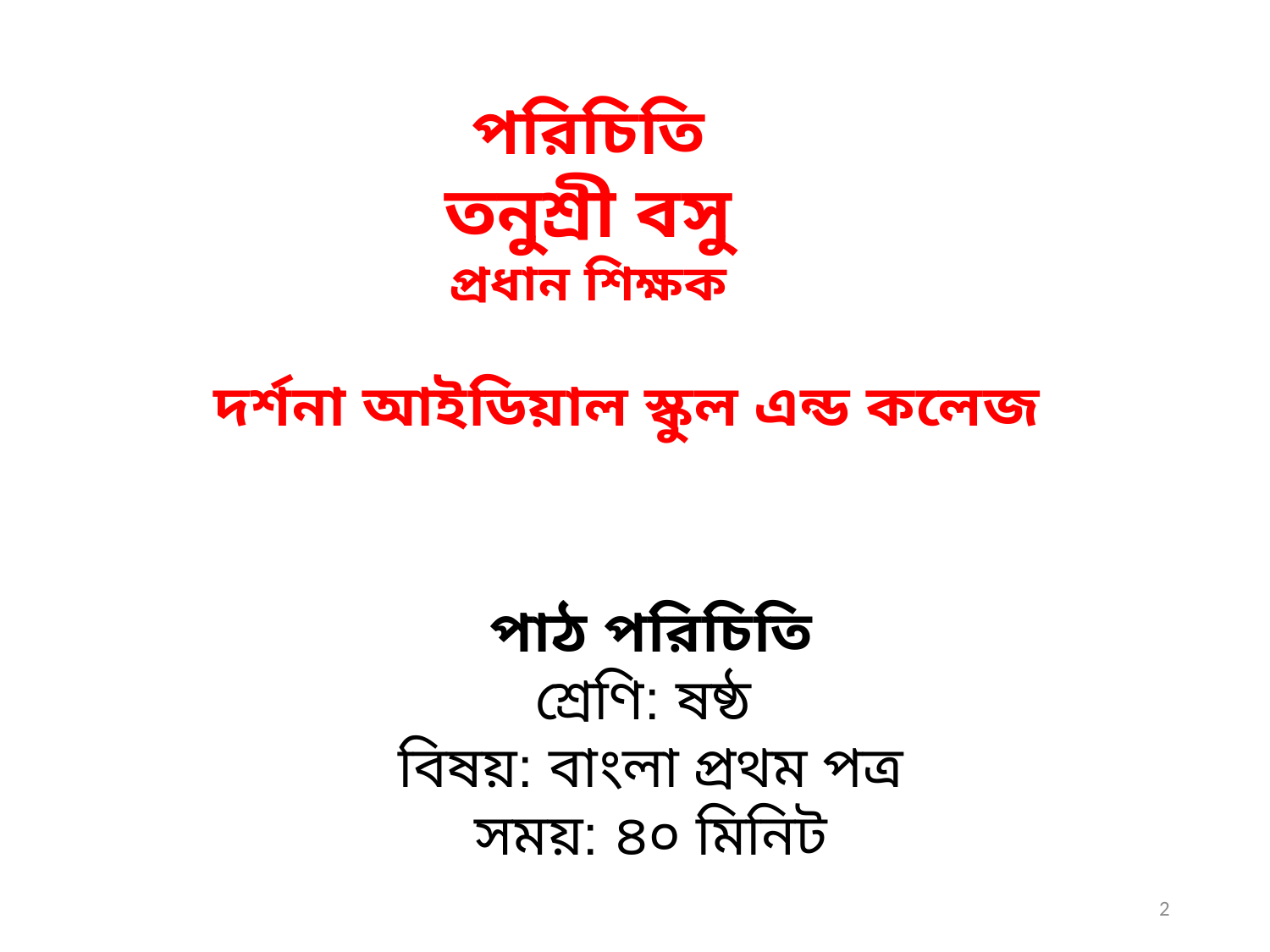

পরিচিতি
তনুশ্রী বসু
প্রধান শিক্ষক

     দর্শনা আইডিয়াল স্কুল এন্ড কলেজ

পাঠ পরিচিতি
শ্রেণি: ষষ্ঠ
বিষয়: বাংলা প্রথম পত্র
সময়: ৪০ মিনিট
2